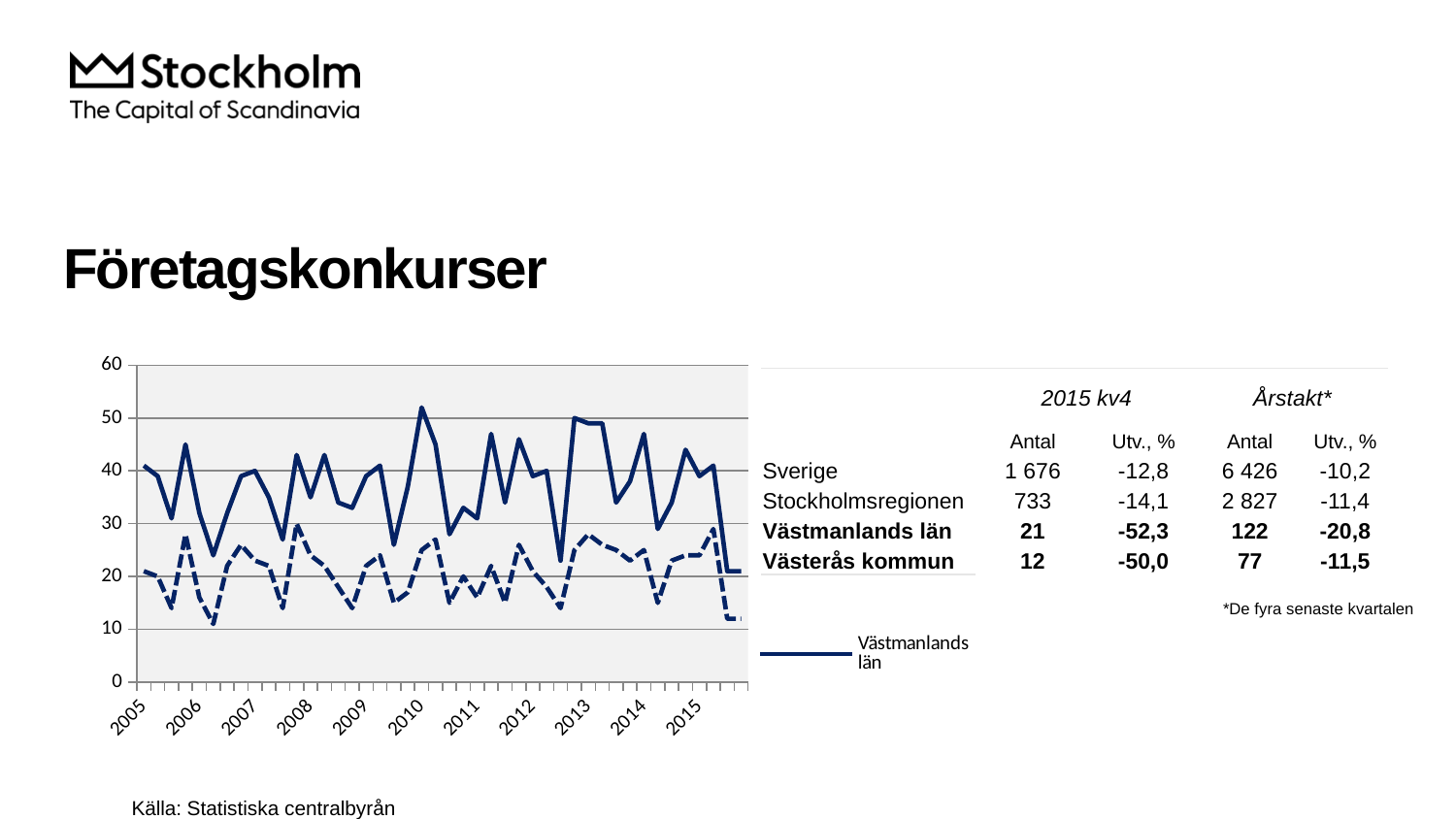

# Företagskonkurser

### Chart

| Category | Västmanlands län | Västerås kommun |
|---|---|---|
| 2005 | 41.0 | 21.0 |
|  | 39.0 | 20.0 |
|  | 31.0 | 14.0 |
|  | 45.0 | 28.0 |
| 2006 | 32.0 | 16.0 |
|  | 24.0 | 11.0 |
|  | 32.0 | 22.0 |
|  | 39.0 | 26.0 |
| 2007 | 40.0 | 23.0 |
|  | 35.0 | 22.0 |
|  | 27.0 | 14.0 |
|  | 43.0 | 30.0 |
| 2008 | 35.0 | 24.0 |
|  | 43.0 | 22.0 |
|  | 34.0 | 18.0 |
|  | 33.0 | 14.0 |
| 2009 | 39.0 | 22.0 |
|  | 41.0 | 24.0 |
|  | 26.0 | 15.0 |
|  | 37.0 | 17.0 |
| 2010 | 52.0 | 25.0 |
|  | 45.0 | 27.0 |
|  | 28.0 | 15.0 |
|  | 33.0 | 20.0 |
| 2011 | 31.0 | 16.0 |
|  | 47.0 | 22.0 |
|  | 34.0 | 15.0 |
|  | 46.0 | 26.0 |
| 2012 | 39.0 | 21.0 |
|  | 40.0 | 18.0 |
|  | 23.0 | 14.0 |
|  | 50.0 | 25.0 |
| 2013 | 49.0 | 28.0 |
|  | 49.0 | 26.0 |
|  | 34.0 | 25.0 |
|  | 38.0 | 23.0 |
| 2014 | 47.0 | 25.0 |
|  | 29.0 | 15.0 |
|  | 34.0 | 23.0 |
|  | 44.0 | 24.0 |
| 2015 | 39.0 | 24.0 |
|  | 2015 kv4 |  | Årstakt\* |  |
| --- | --- | --- | --- | --- |
|  | Antal | Utv., % | Antal | Utv., % |
| Sverige | 1 676 | -12,8 | 6 426 | -10,2 |
| Stockholmsregionen | 733 | -14,1 | 2 827 | -11,4 |
| Västmanlands län | 21 | -52,3 | 122 | -20,8 |
| Västerås kommun | 12 | -50,0 | 77 | -11,5 |
*De fyra senaste kvartalen
Källa: Statistiska centralbyrån